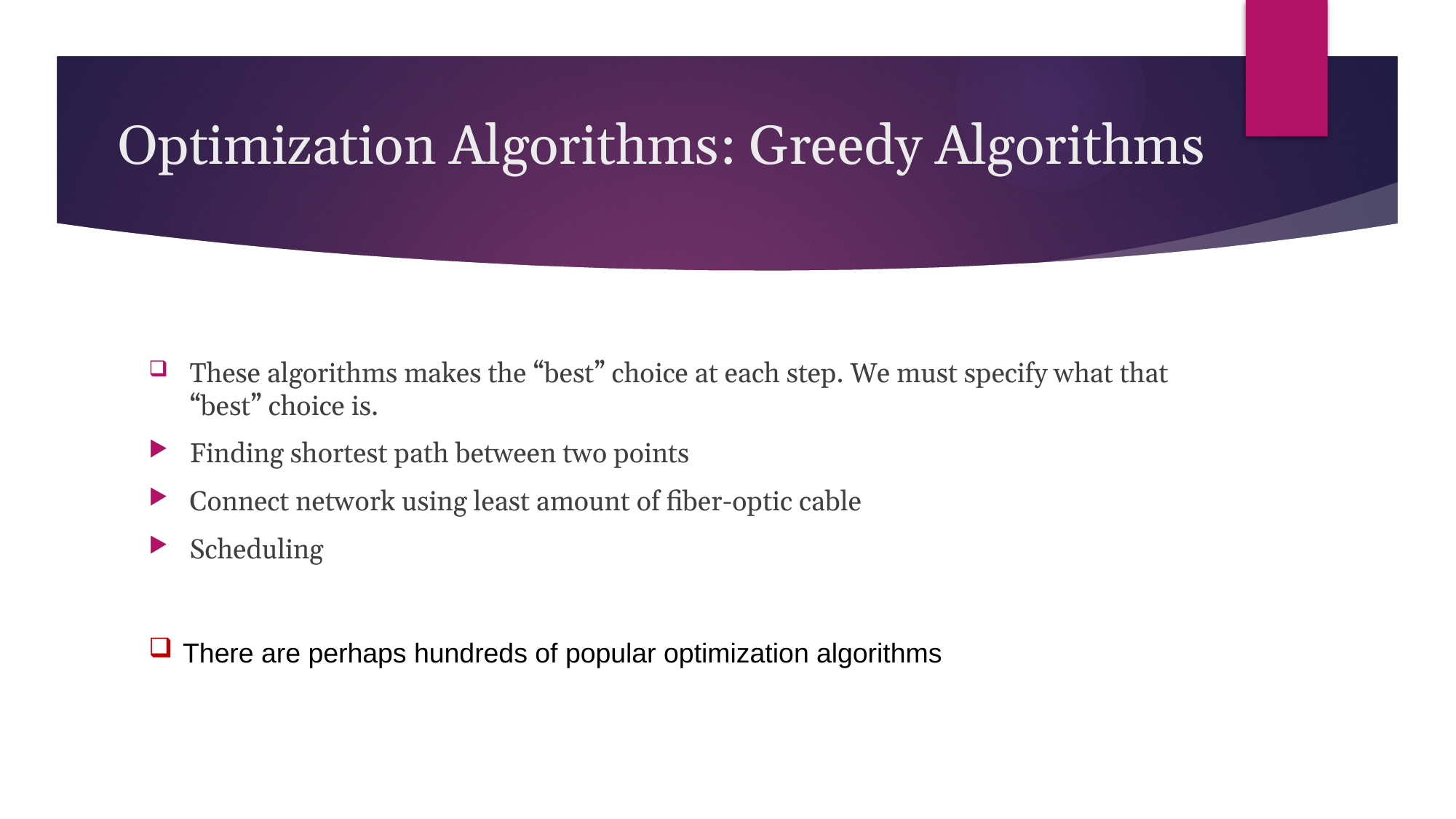

# Optimization Algorithms: Greedy Algorithms
These algorithms makes the “best” choice at each step. We must specify what that “best” choice is.
Finding shortest path between two points
Connect network using least amount of fiber-optic cable
Scheduling
There are perhaps hundreds of popular optimization algorithms